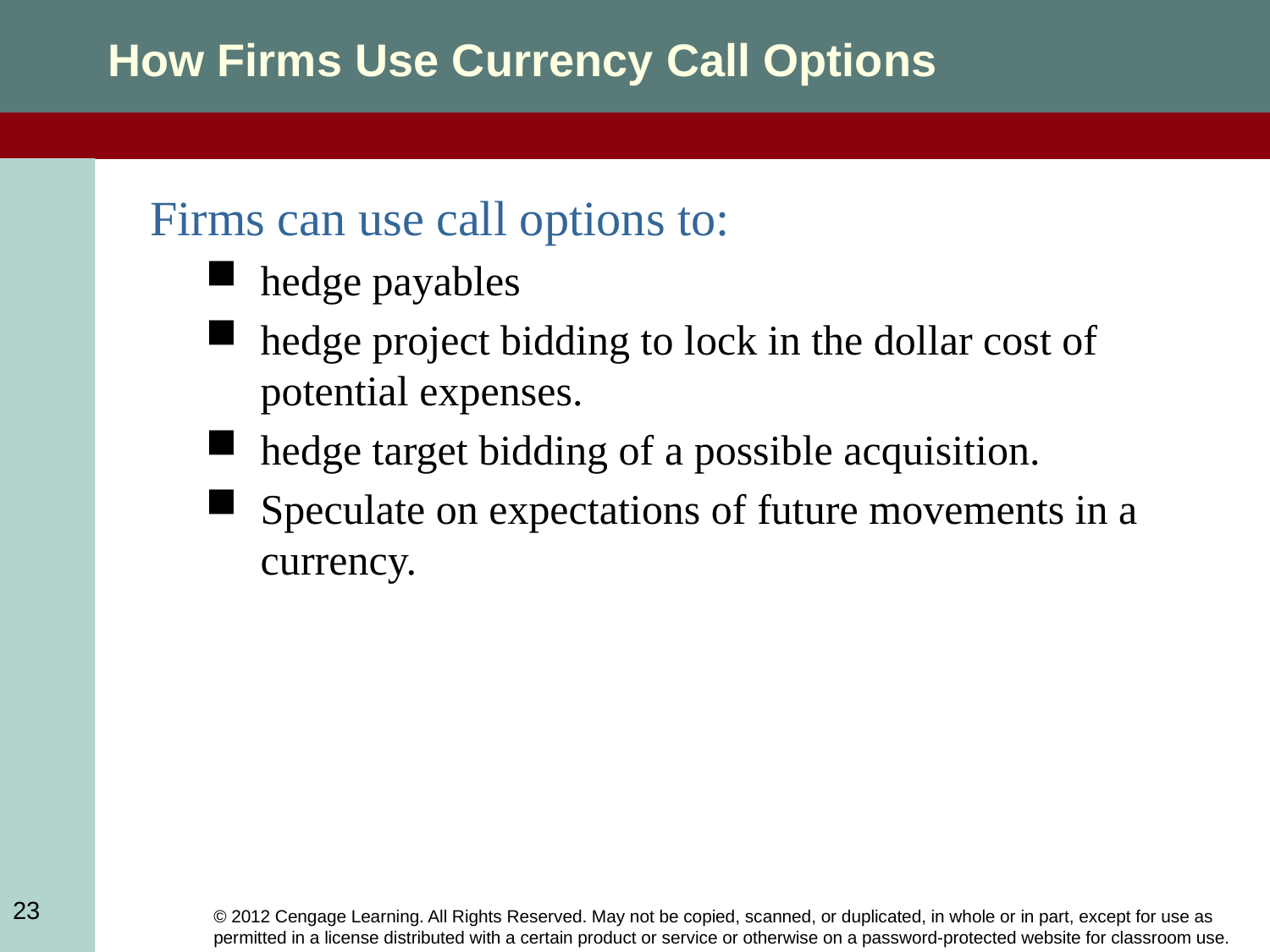

How Firms Use Currency Call Options
Firms can use call options to:
hedge payables
hedge project bidding to lock in the dollar cost of potential expenses.
hedge target bidding of a possible acquisition.
Speculate on expectations of future movements in a currency.
23